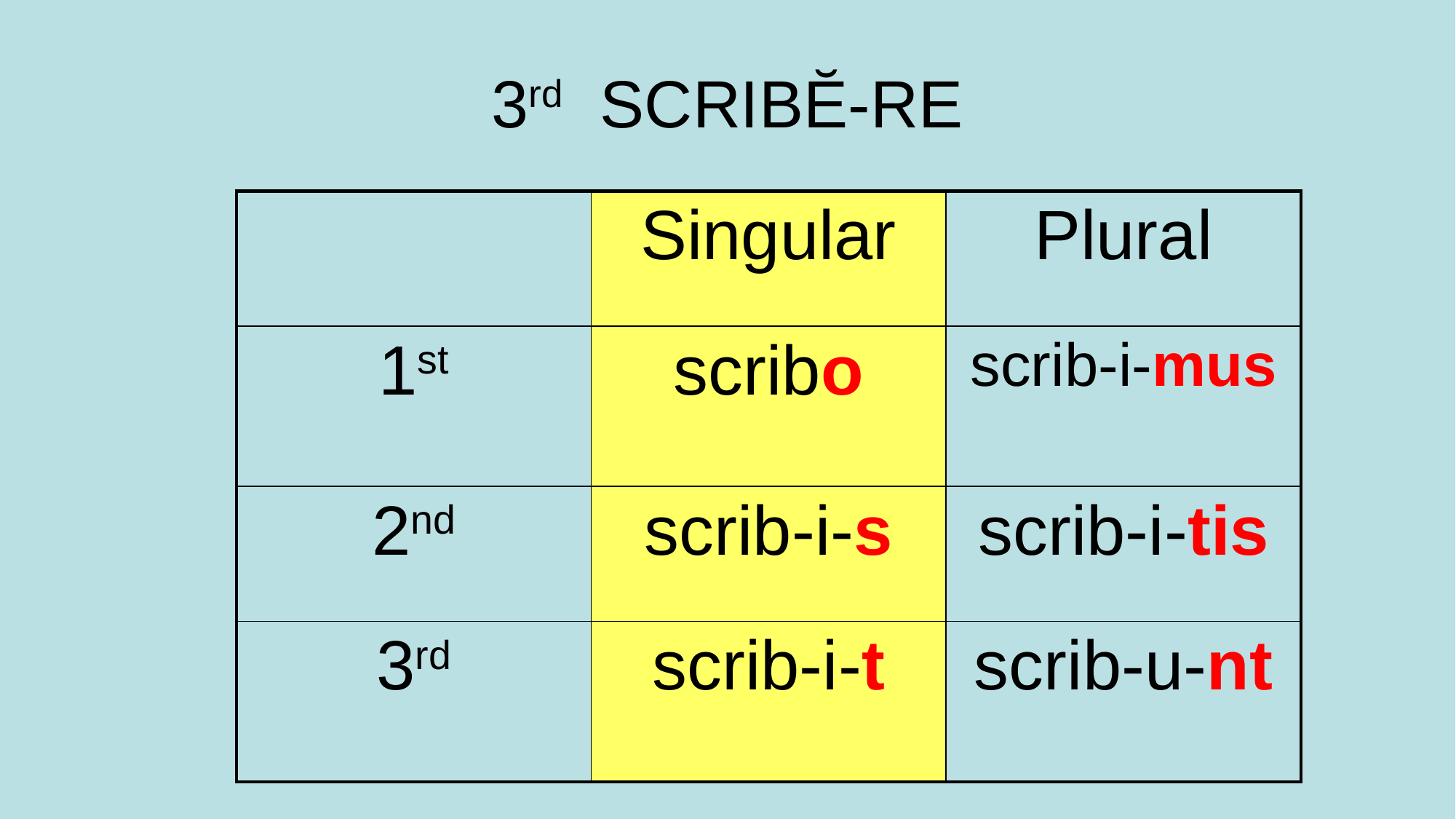

# 3rd  SCRIBĔ-RE
|  | Singular | Plural |
| --- | --- | --- |
| 1st | scribo | scrib-i-mus |
| 2nd | scrib-i-s | scrib-i-tis |
| 3rd | scrib-i-t | scrib-u-nt |